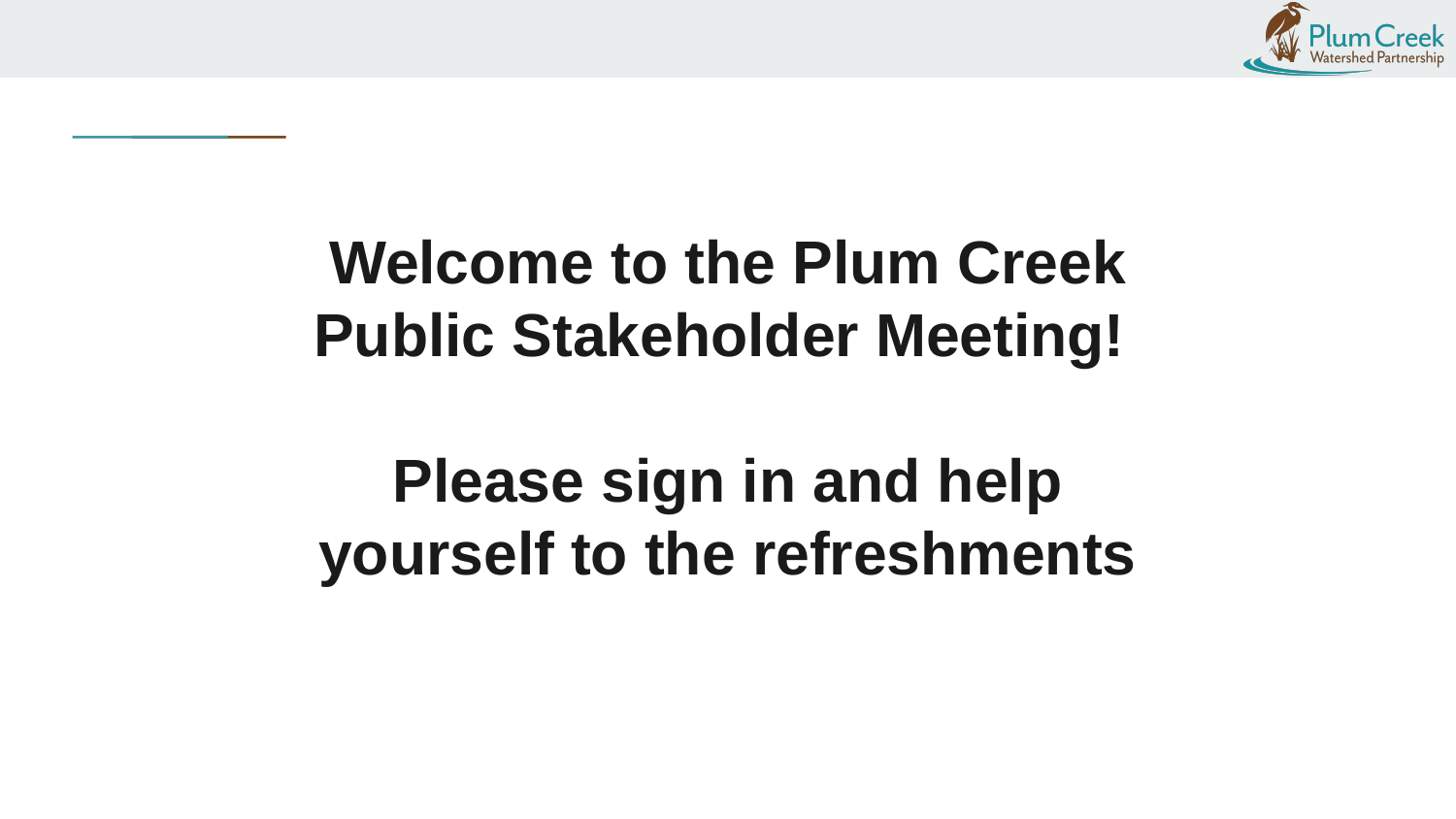

# Welcome to the Plum Creek Public Stakeholder Meeting!

Please sign in and help yourself to the refreshments